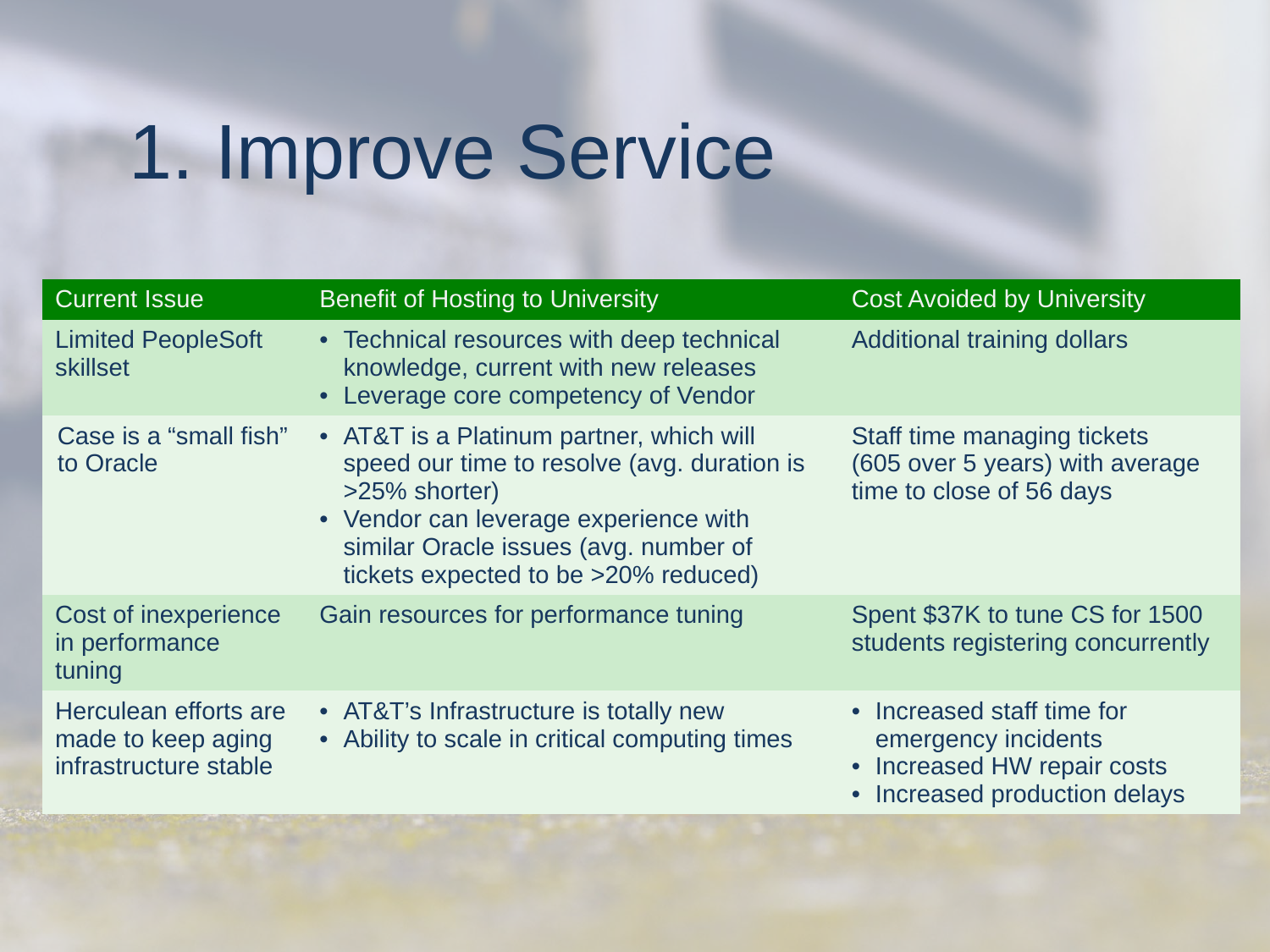

# 1. Improve Service
| Current Issue | Benefit of Hosting to University | Cost Avoided by University |
| --- | --- | --- |
| Limited PeopleSoft skillset | Technical resources with deep technical knowledge, current with new releases Leverage core competency of Vendor | Additional training dollars |
| Case is a “small fish” to Oracle | AT&T is a Platinum partner, which will speed our time to resolve (avg. duration is >25% shorter) Vendor can leverage experience with similar Oracle issues (avg. number of tickets expected to be >20% reduced) | Staff time managing tickets (605 over 5 years) with average time to close of 56 days |
| Cost of inexperience in performance tuning | Gain resources for performance tuning | Spent $37K to tune CS for 1500 students registering concurrently |
| Herculean efforts are made to keep aging infrastructure stable | AT&T’s Infrastructure is totally new Ability to scale in critical computing times | Increased staff time for emergency incidents Increased HW repair costs Increased production delays |